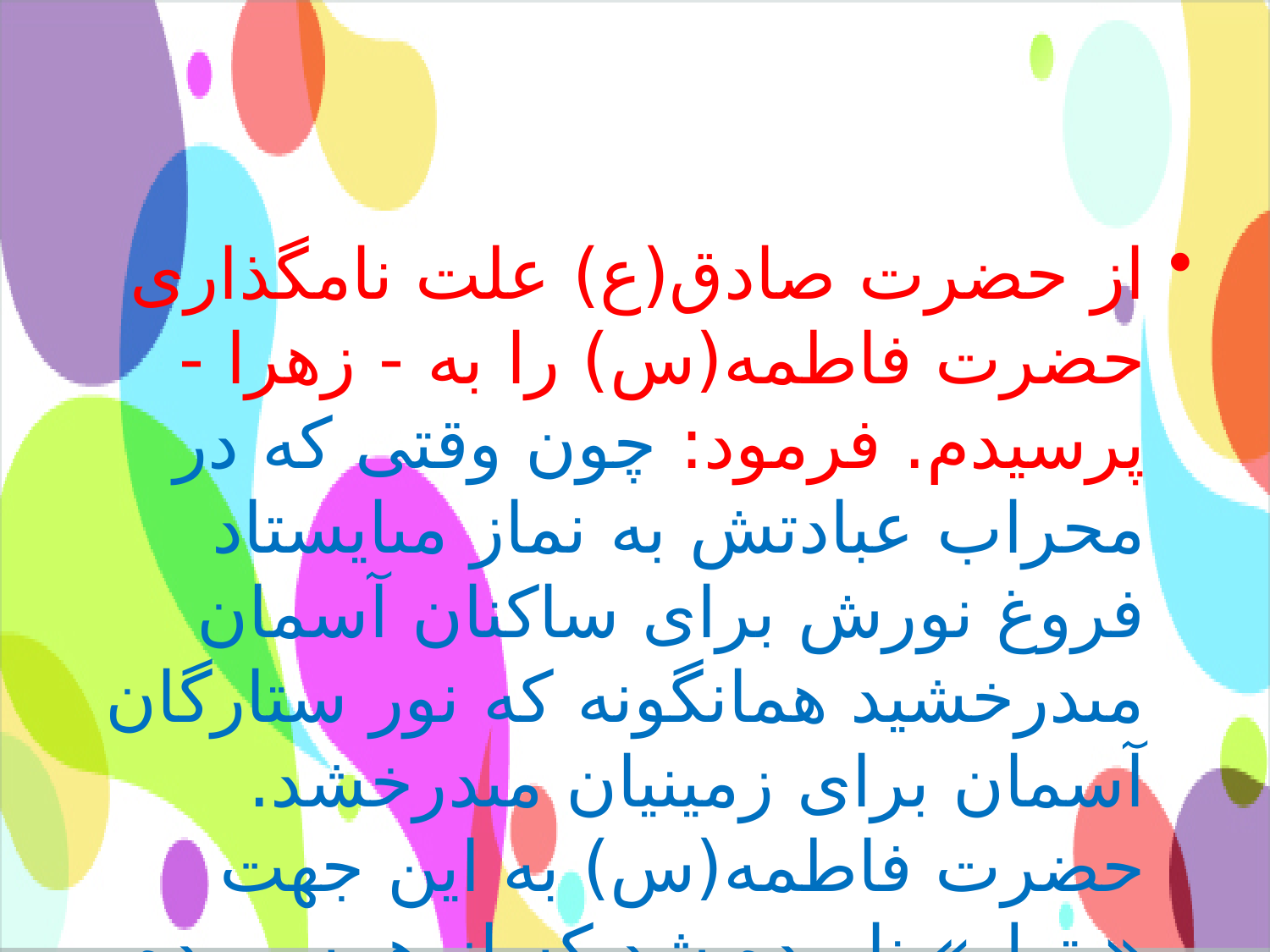

#
از حضرت صادق(ع) علت نامگذارى حضرت فاطمه(س) را به - زهرا - پرسیدم. فرمود: چون وقتى که در محراب عبادتش به نماز مى‏ایستاد فروغ نورش براى ساکنان آسمان مى‏درخشید همانگونه که نور ستارگان آسمان براى زمینیان مى‏درخشد.
حضرت فاطمه(س) به این جهت «بتول‏» نامیده شد که از همه بریده و دل به خدا بسته بود.